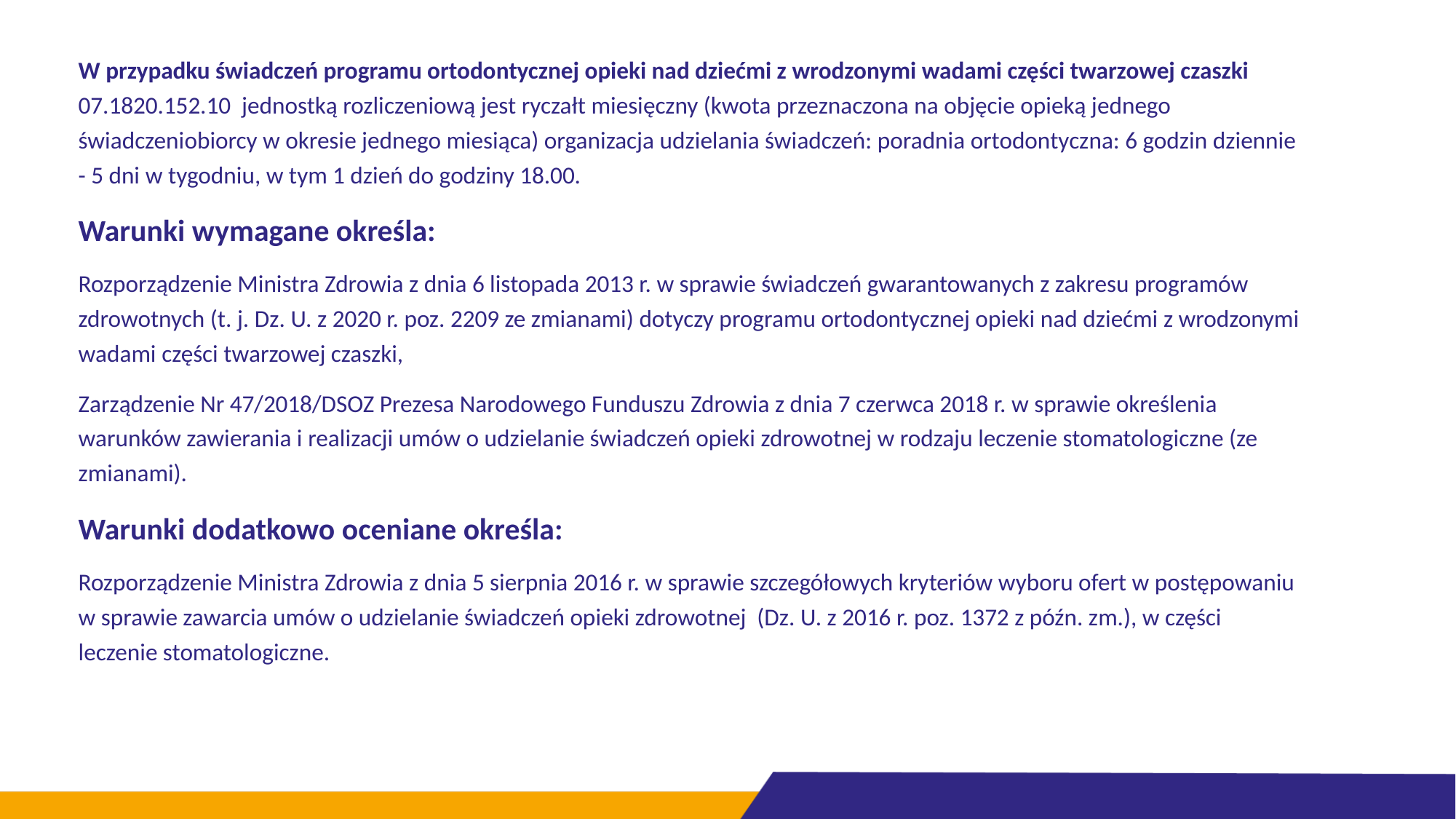

W przypadku świadczeń programu ortodontycznej opieki nad dziećmi z wrodzonymi wadami części twarzowej czaszki  07.1820.152.10  jednostką rozliczeniową jest ryczałt miesięczny (kwota przeznaczona na objęcie opieką jednego świadczeniobiorcy w okresie jednego miesiąca) organizacja udzielania świadczeń: poradnia ortodontyczna: 6 godzin dziennie - 5 dni w tygodniu, w tym 1 dzień do godziny 18.00.
Warunki wymagane określa:
Rozporządzenie Ministra Zdrowia z dnia 6 listopada 2013 r. w sprawie świadczeń gwarantowanych z zakresu programów zdrowotnych (t. j. Dz. U. z 2020 r. poz. 2209 ze zmianami) dotyczy programu ortodontycznej opieki nad dziećmi z wrodzonymi wadami części twarzowej czaszki,
Zarządzenie Nr 47/2018/DSOZ Prezesa Narodowego Funduszu Zdrowia z dnia 7 czerwca 2018 r. w sprawie określenia warunków zawierania i realizacji umów o udzielanie świadczeń opieki zdrowotnej w rodzaju leczenie stomatologiczne (ze zmianami).
Warunki dodatkowo oceniane określa:
Rozporządzenie Ministra Zdrowia z dnia 5 sierpnia 2016 r. w sprawie szczegółowych kryteriów wyboru ofert w postępowaniu w sprawie zawarcia umów o udzielanie świadczeń opieki zdrowotnej  (Dz. U. z 2016 r. poz. 1372 z późn. zm.), w części leczenie stomatologiczne.